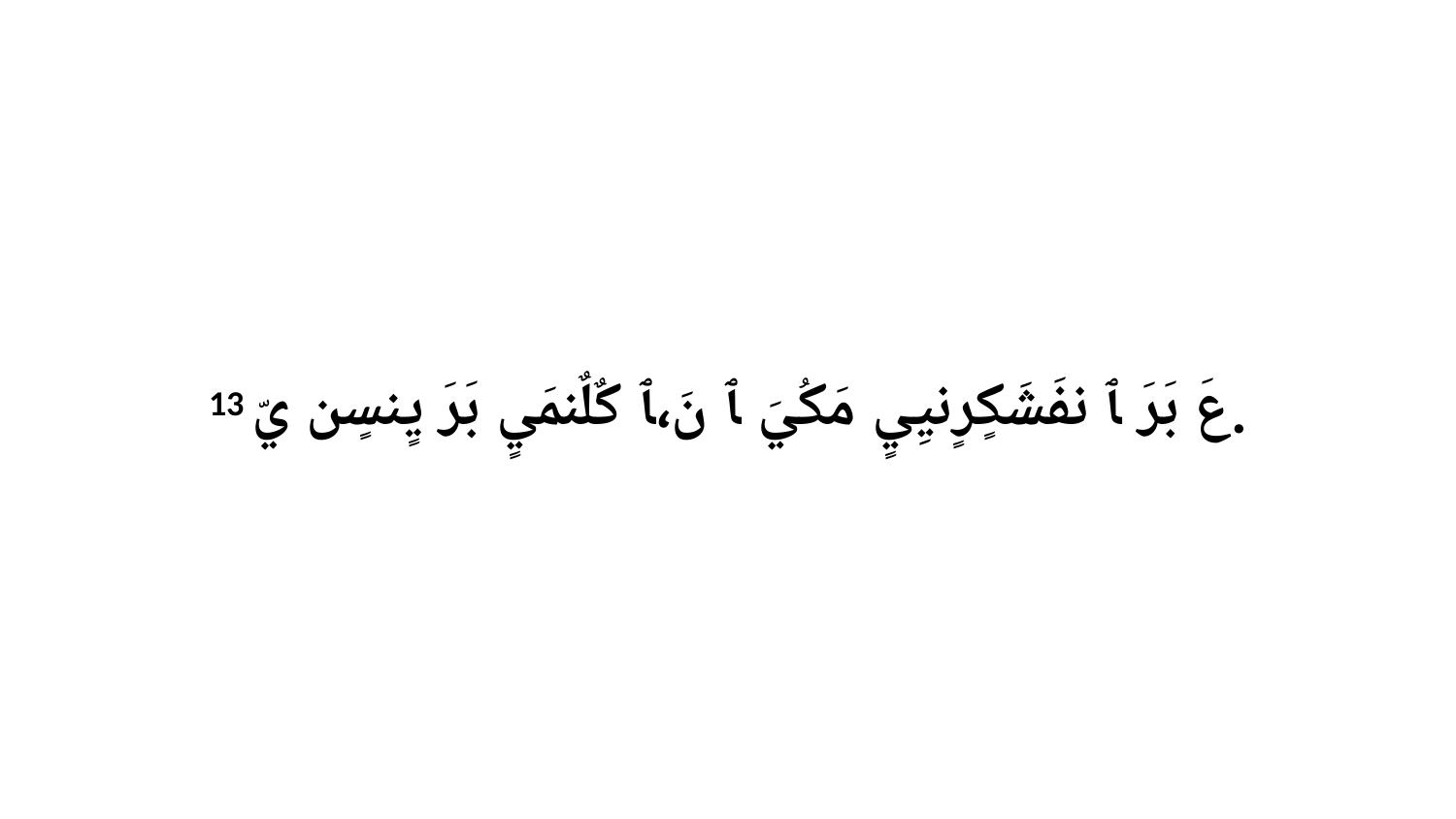

13 عَ بَرَ ﭑ نفَشَكٍرٍنيِيٍ مَكُيَ ﭑ نَ،ﭑ كٌلٌنمَيٍ بَرَ يٍنسٍن يّ.